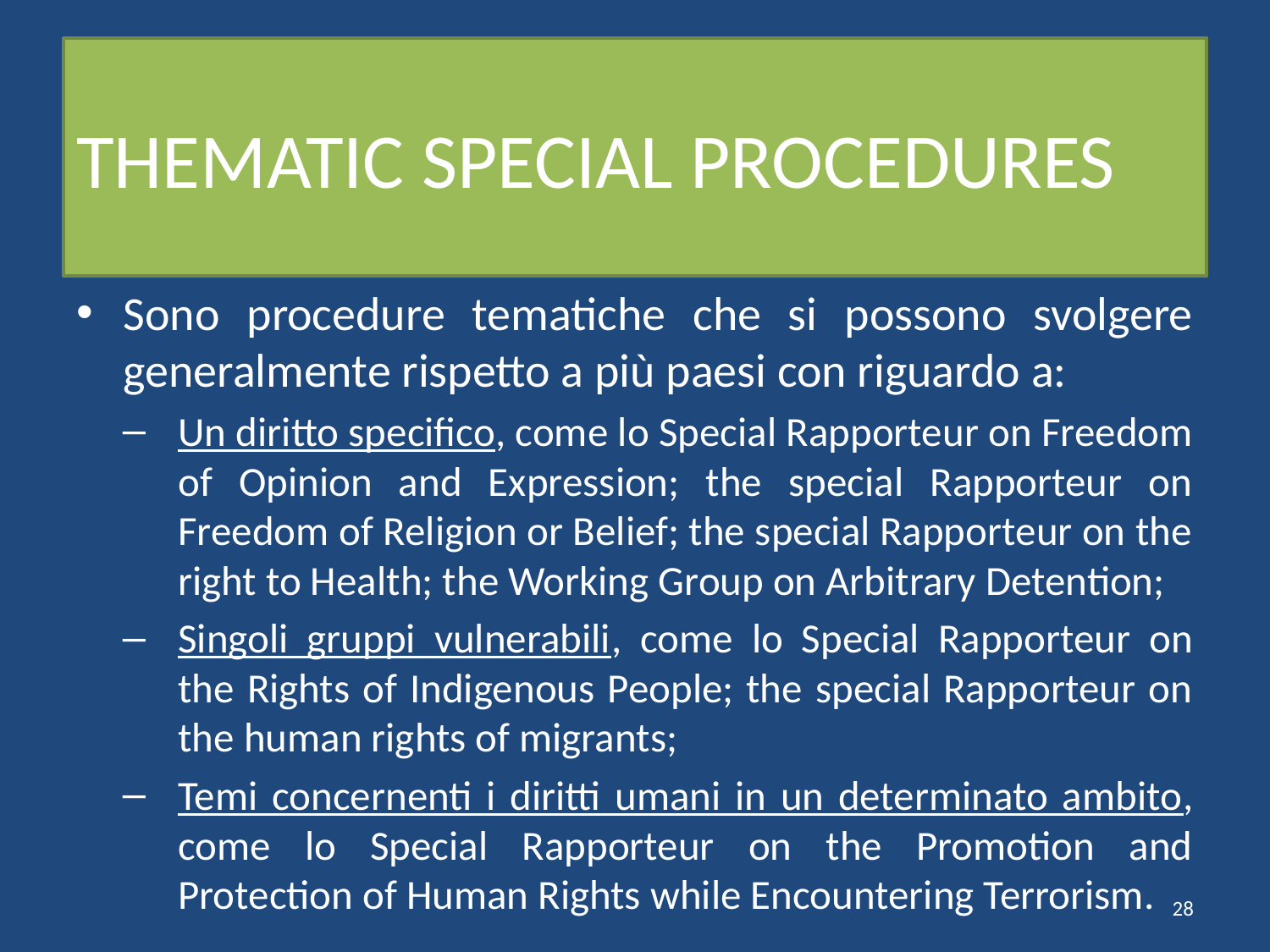

# THEMATIC SPECIAL PROCEDURES
Sono procedure tematiche che si possono svolgere generalmente rispetto a più paesi con riguardo a:
Un diritto specifico, come lo Special Rapporteur on Freedom of Opinion and Expression; the special Rapporteur on Freedom of Religion or Belief; the special Rapporteur on the right to Health; the Working Group on Arbitrary Detention;
Singoli gruppi vulnerabili, come lo Special Rapporteur on the Rights of Indigenous People; the special Rapporteur on the human rights of migrants;
Temi concernenti i diritti umani in un determinato ambito, come lo Special Rapporteur on the Promotion and Protection of Human Rights while Encountering Terrorism.
28